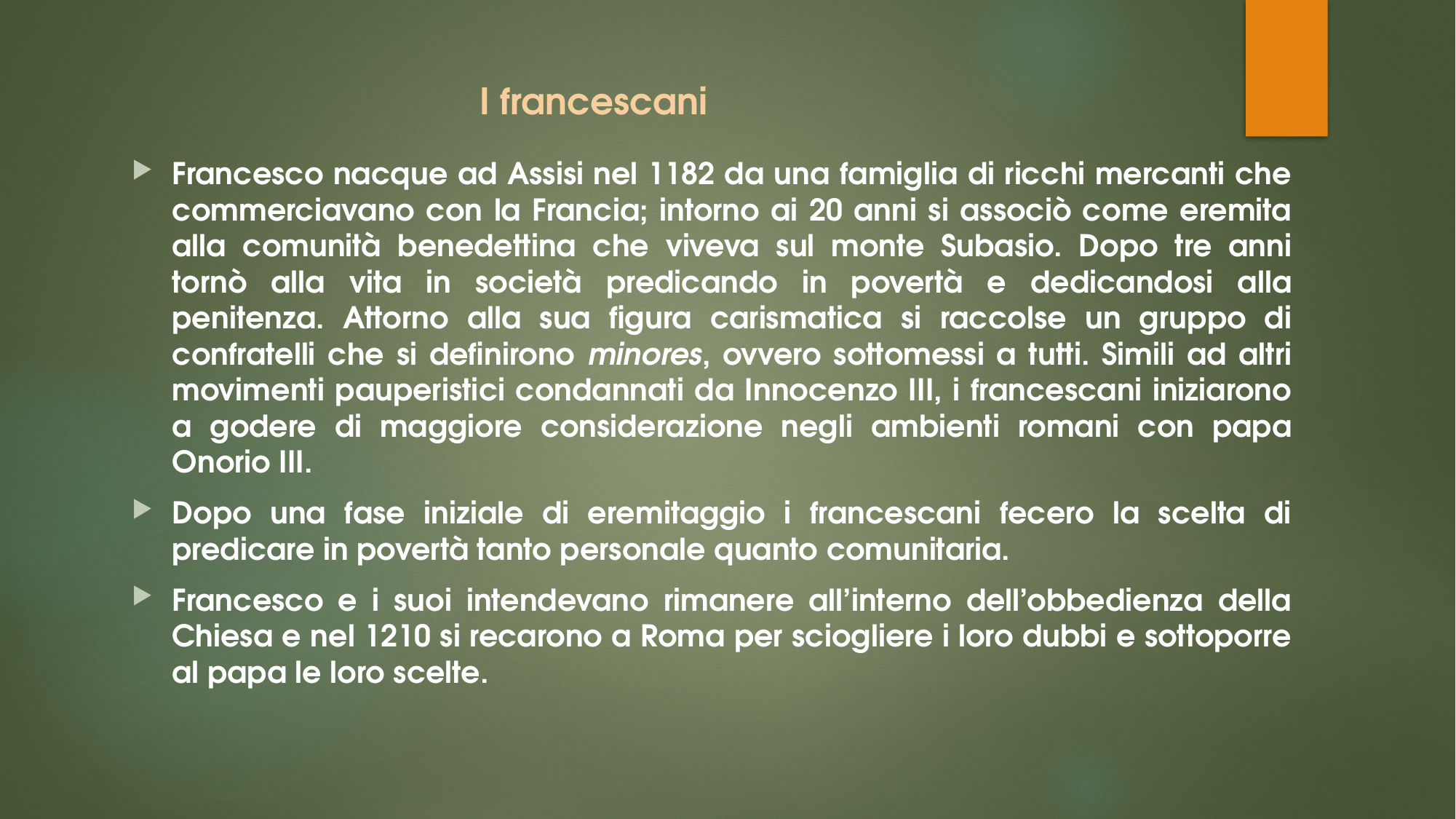

# I francescani
Francesco nacque ad Assisi nel 1182 da una famiglia di ricchi mercanti che commerciavano con la Francia; intorno ai 20 anni si associò come eremita alla comunità benedettina che viveva sul monte Subasio. Dopo tre anni tornò alla vita in società predicando in povertà e dedicandosi alla penitenza. Attorno alla sua figura carismatica si raccolse un gruppo di confratelli che si definirono minores, ovvero sottomessi a tutti. Simili ad altri movimenti pauperistici condannati da Innocenzo III, i francescani iniziarono a godere di maggiore considerazione negli ambienti romani con papa Onorio III.
Dopo una fase iniziale di eremitaggio i francescani fecero la scelta di predicare in povertà tanto personale quanto comunitaria.
Francesco e i suoi intendevano rimanere all’interno dell’obbedienza della Chiesa e nel 1210 si recarono a Roma per sciogliere i loro dubbi e sottoporre al papa le loro scelte.